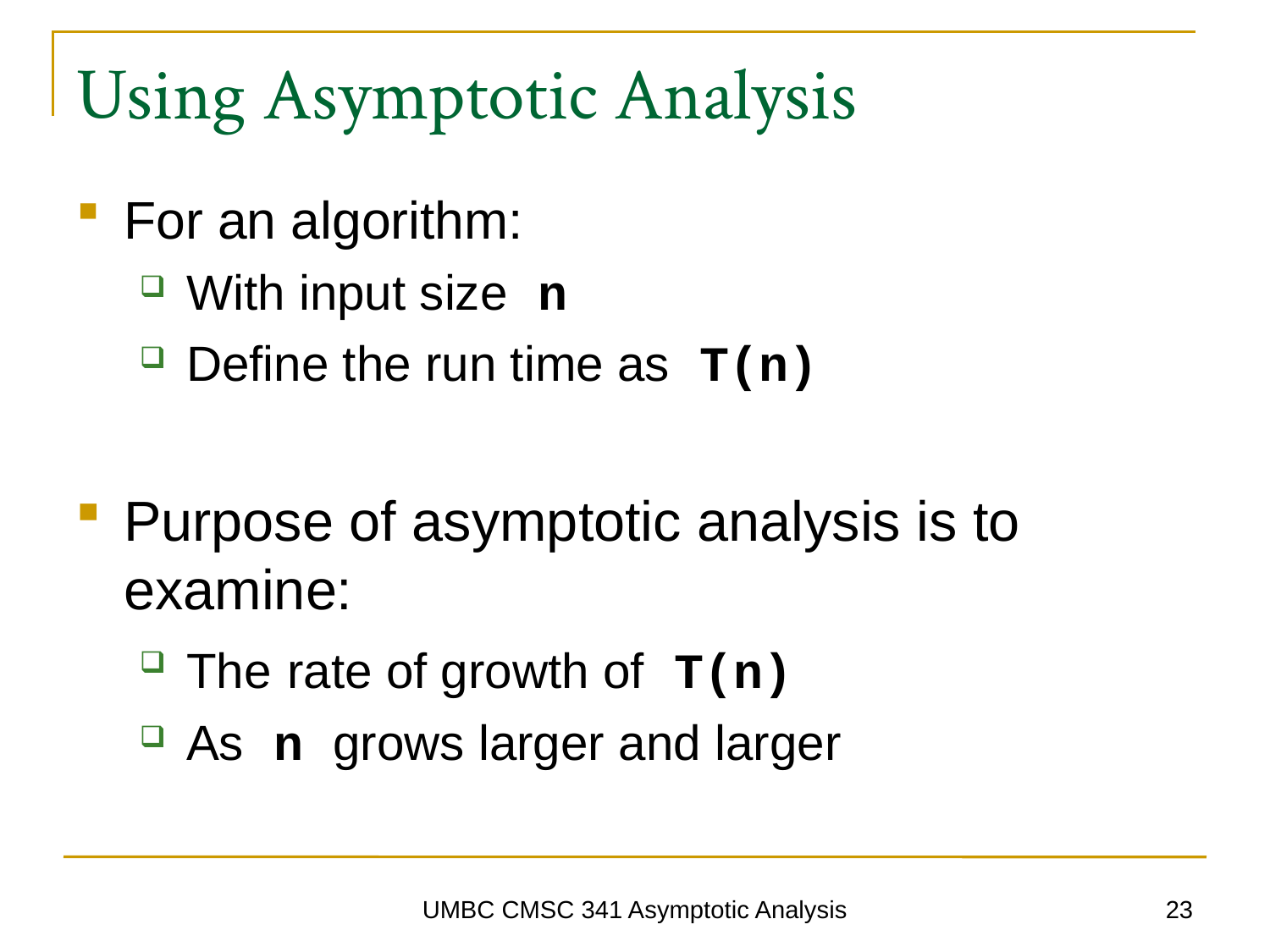

# Using Asymptotic Analysis
For an algorithm:
With input size n
Define the run time as T(n)

Purpose of asymptotic analysis is to examine:
The rate of growth of T(n)
As n grows larger and larger

23
UMBC CMSC 341 Asymptotic Analysis